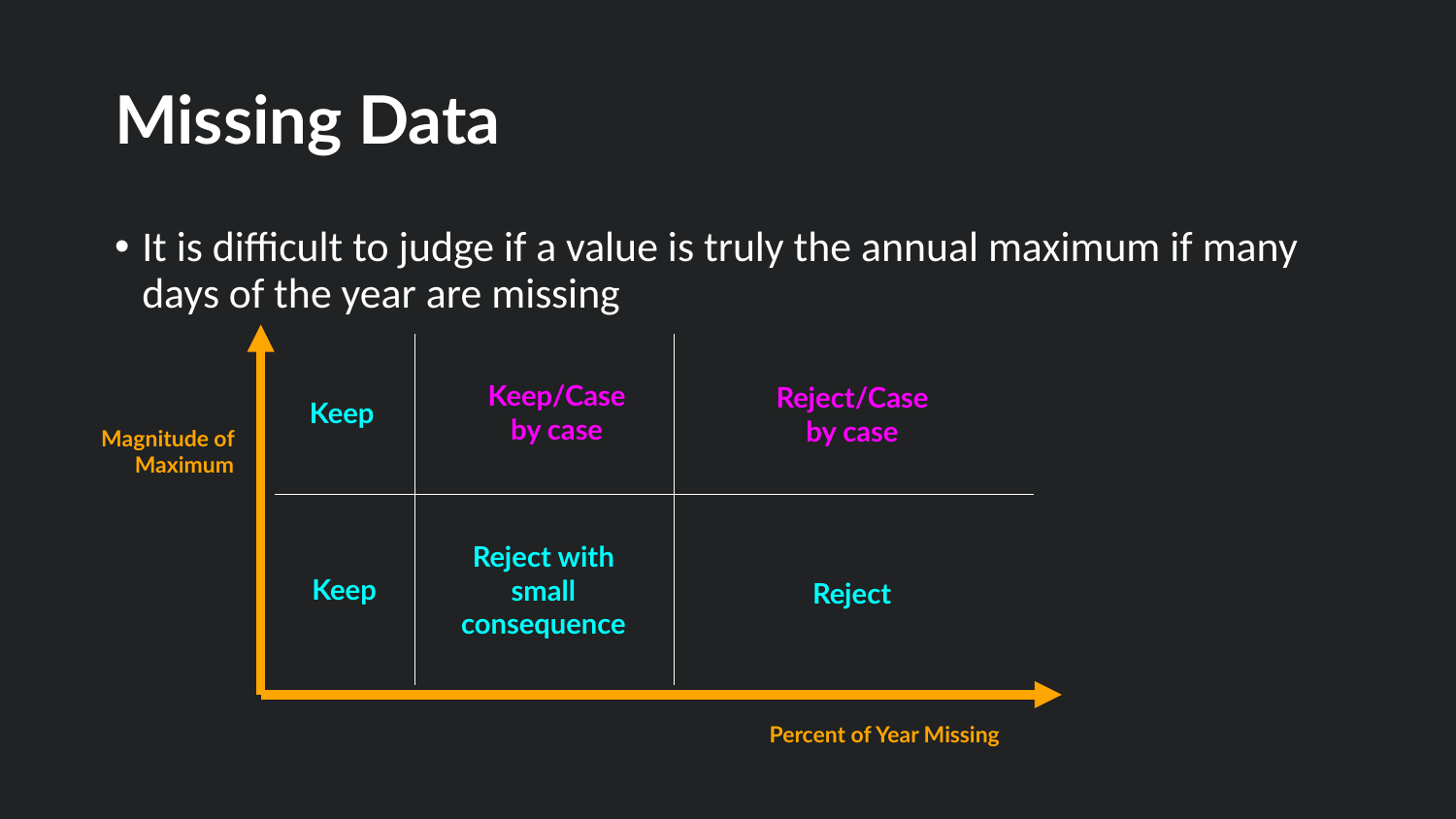

# Missing Data
It is difficult to judge if a value is truly the annual maximum if many days of the year are missing
Keep/Case by case
Reject/Case by case
Keep
Magnitude of Maximum
Reject with small consequence
Keep
Reject
Percent of Year Missing